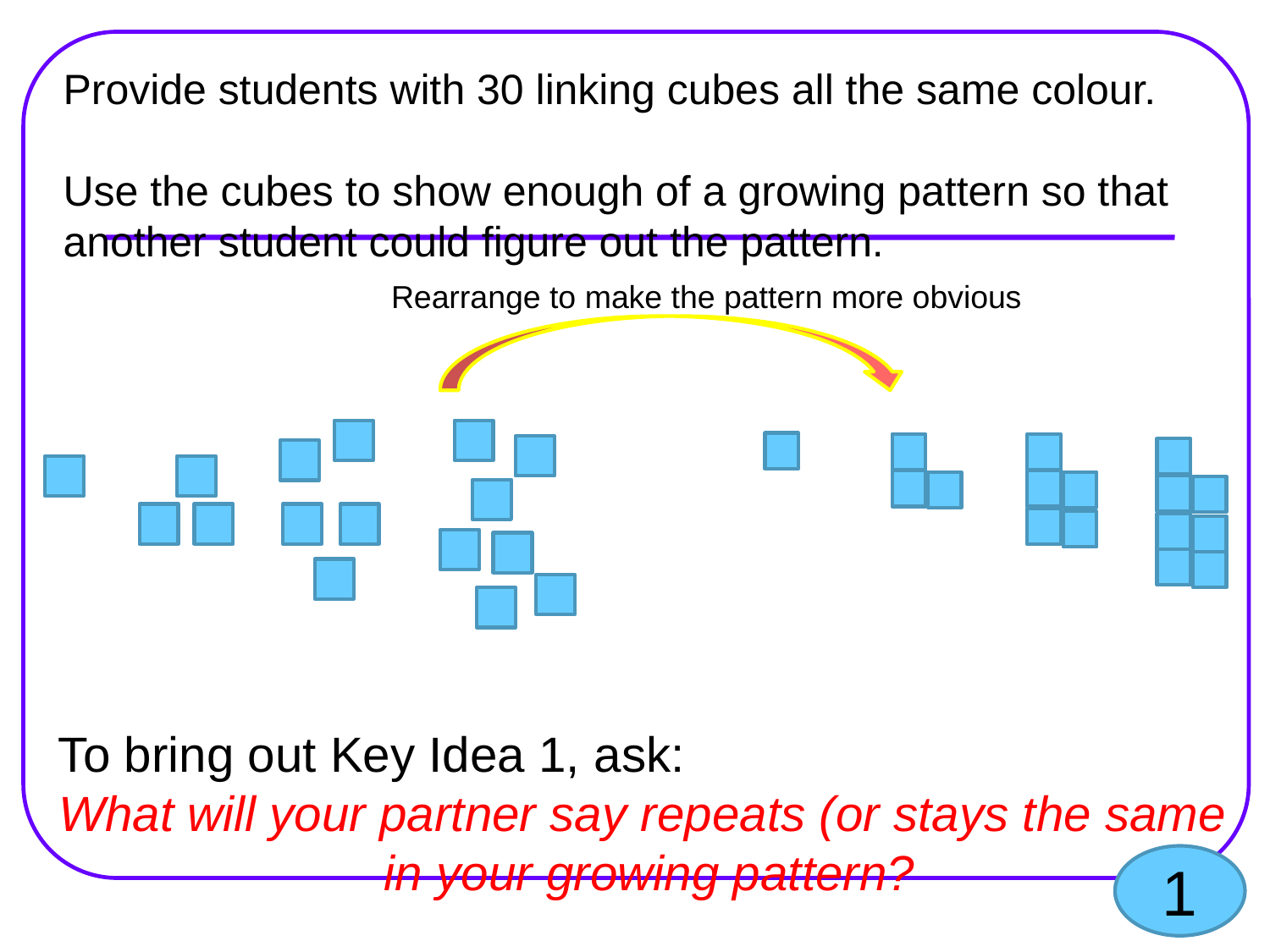

Provide students with 30 linking cubes all the same colour.

Use the cubes to show enough of a growing pattern so that
another student could figure out the pattern.
Rearrange to make the pattern more obvious

To bring out Key Idea 1, ask:
What will your partner say repeats (or stays the same
 in your growing pattern?
1